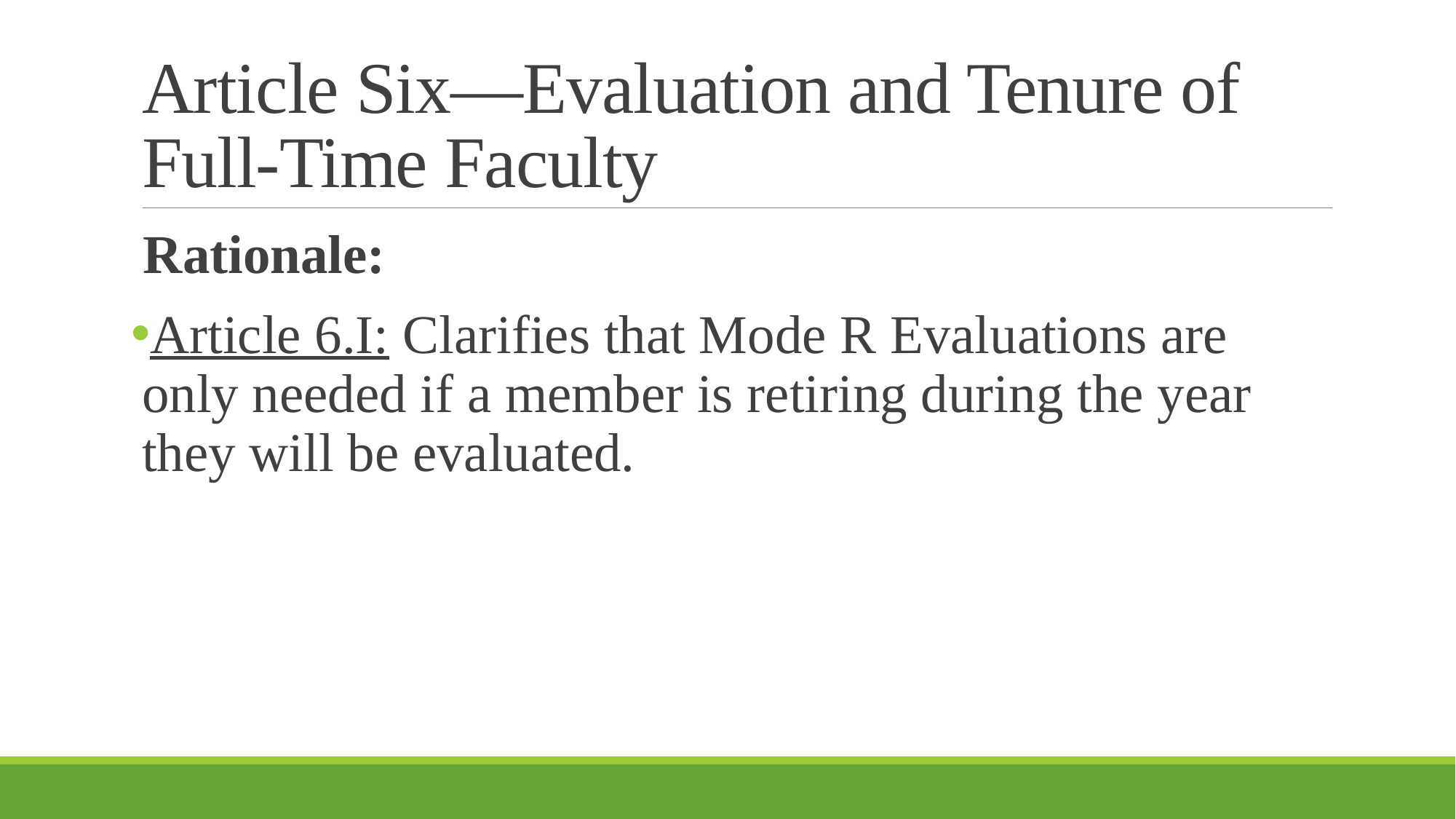

# Article Six—Evaluation and Tenure of Full-Time Faculty
Rationale:
Article 6.I: Clarifies that Mode R Evaluations are only needed if a member is retiring during the year they will be evaluated.